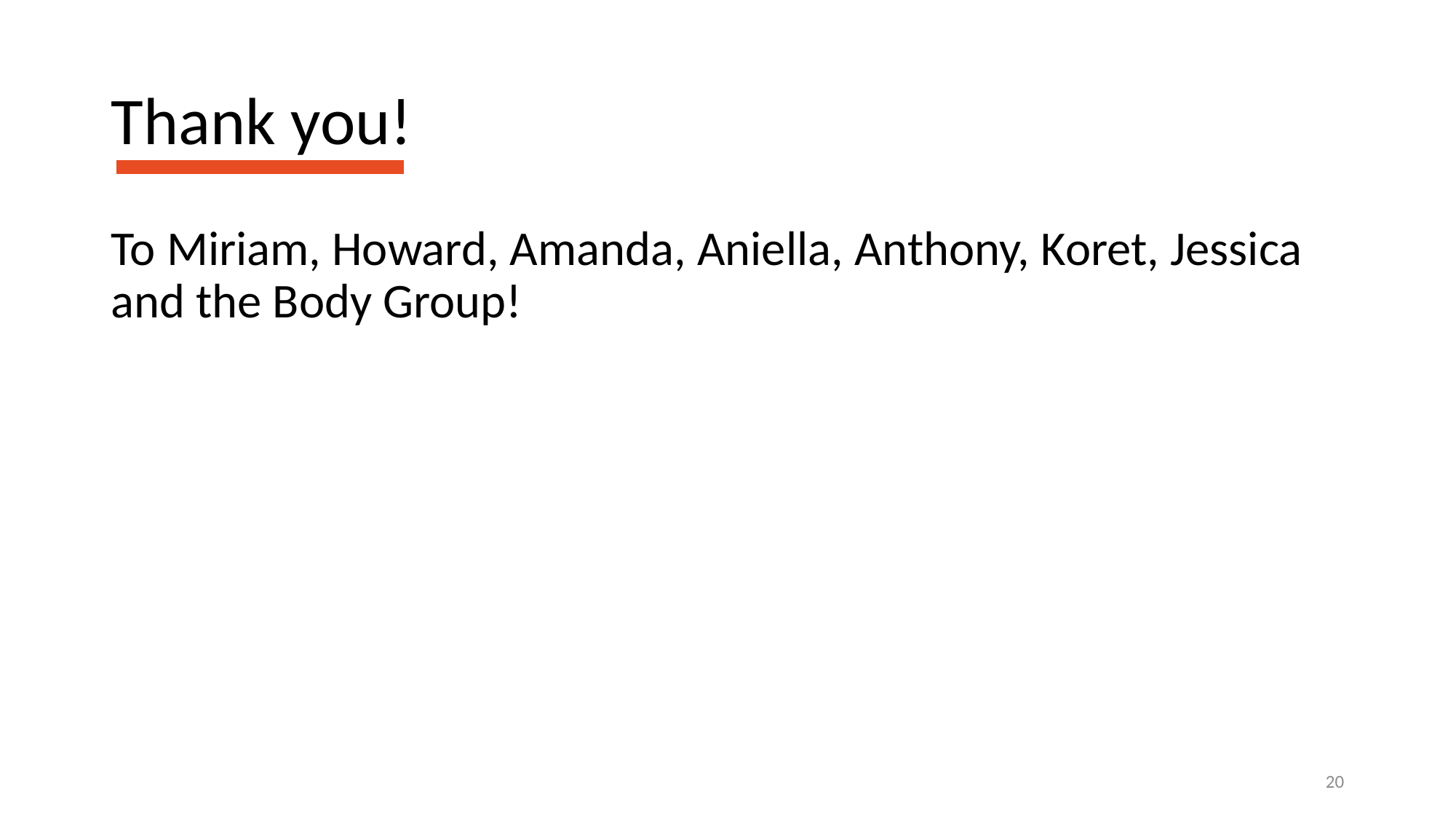

# Thank you!
To Miriam, Howard, Amanda, Aniella, Anthony, Koret, Jessica and the Body Group!
20